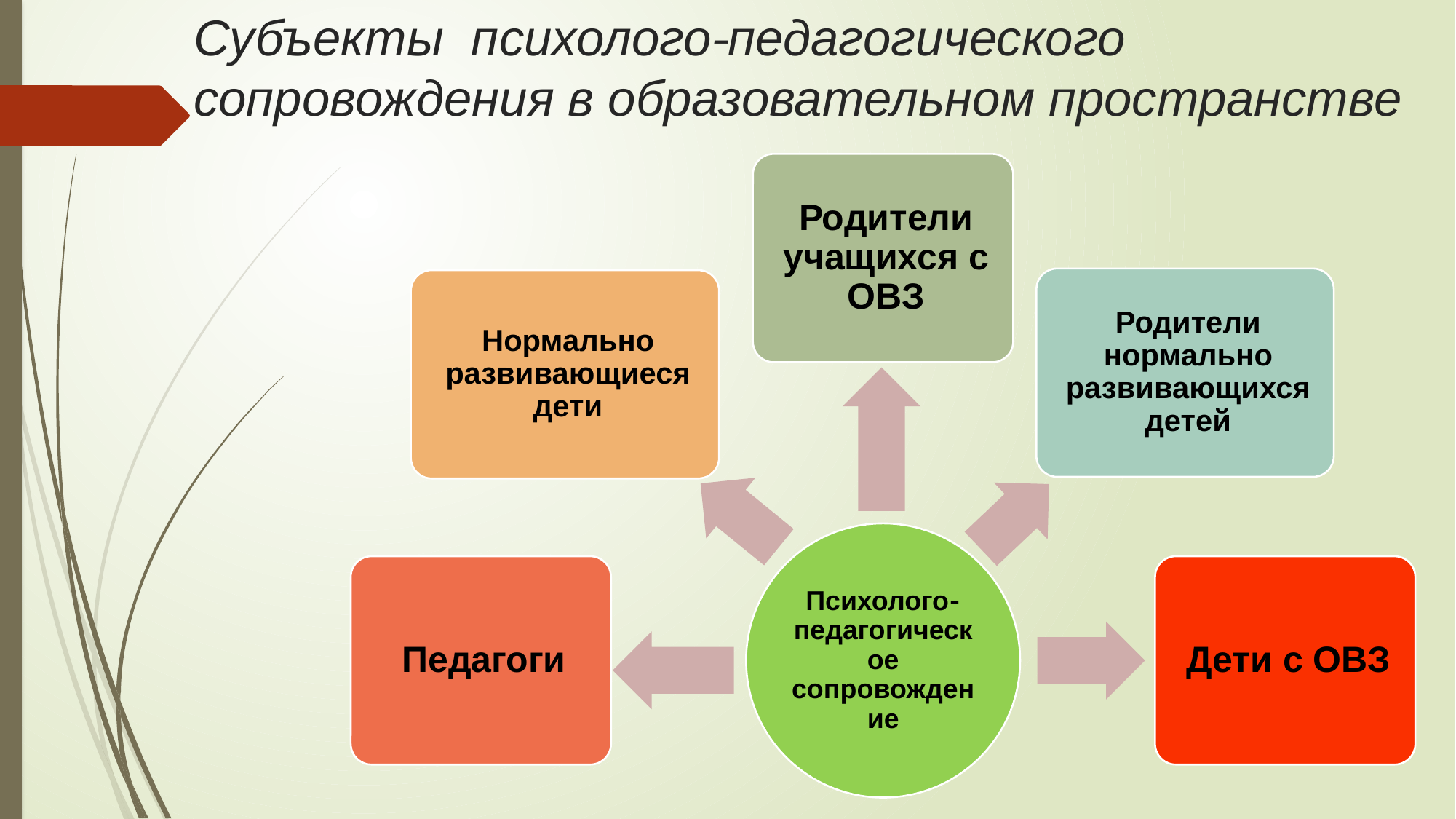

# Субъекты  психолого-педагогического сопровождения в образовательном пространстве
Психолого-педагогическое сопровождение
Педагоги
Нормально развивающиеся дети
Родители учащихся с ОВЗ
Родители нормально развивающихся детей
Дети с ОВЗ